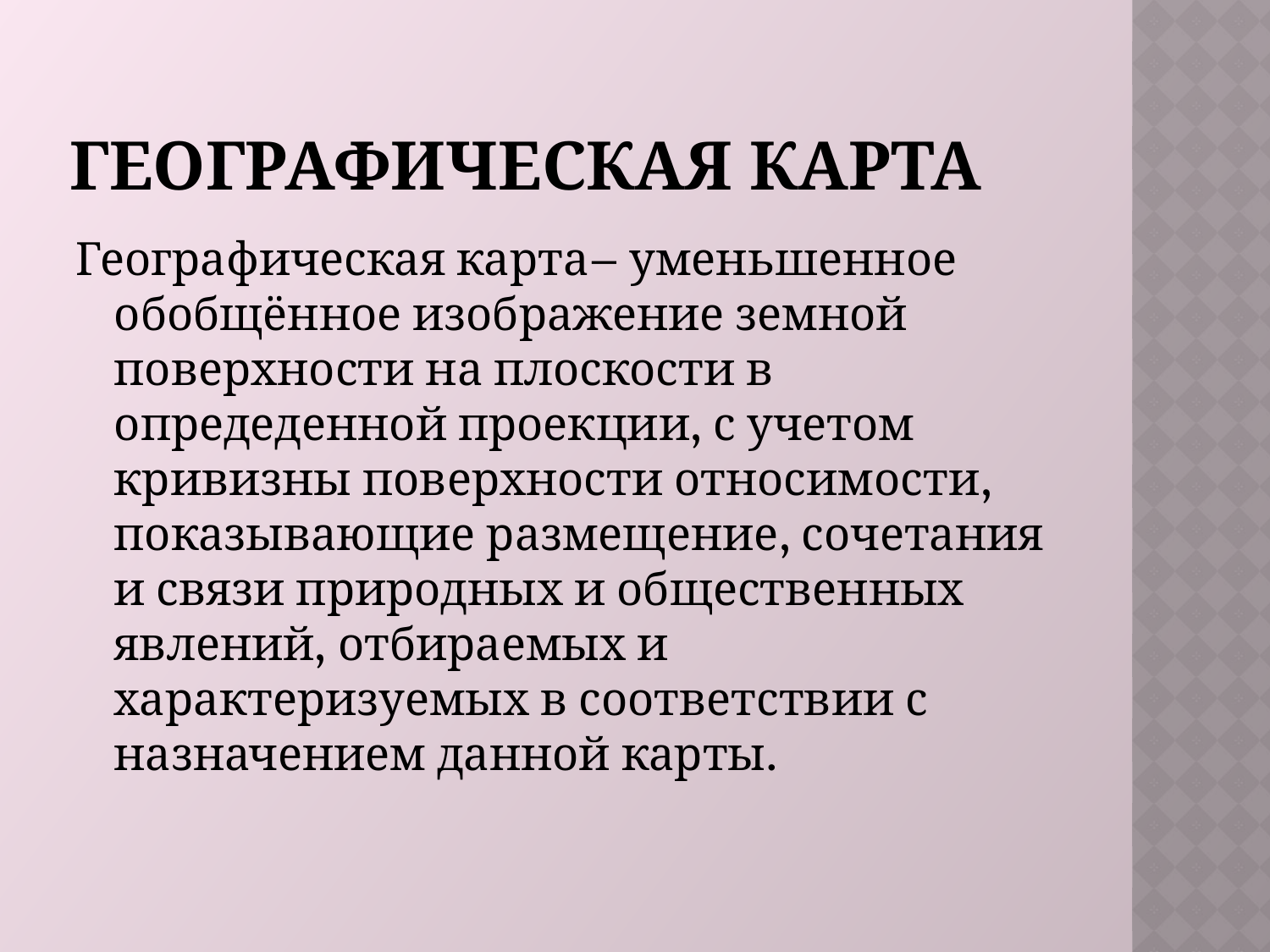

# ГЕОГРАФИЧЕСКАЯ КАРТА
Географическая карта– уменьшенное обобщённое изображение земной поверхности на плоскости в опредеденной проекции, с учетом кривизны поверхности относимости, показывающие размещение, сочетания и связи природных и общественных явлений, отбираемых и характеризуемых в соответствии с назначением данной карты.